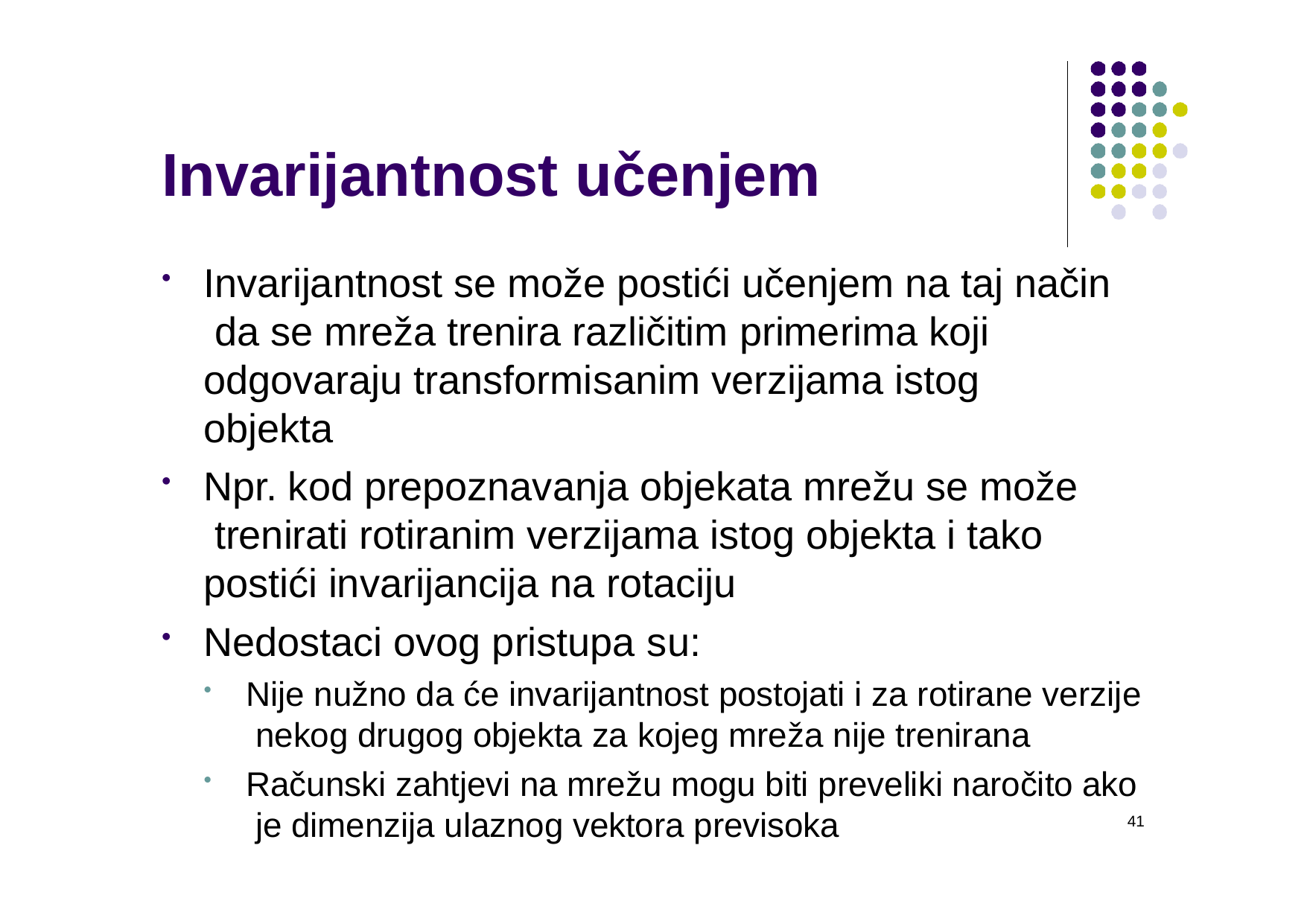

# Invarijantnost učenjem
Invarijantnost se može postići učenjem na taj način  da se mreža trenira različitim primerima koji  odgovaraju transformisanim verzijama istog objekta
Npr. kod prepoznavanja objekata mrežu se može  trenirati rotiranim verzijama istog objekta i tako  postići invarijancija na rotaciju
Nedostaci ovog pristupa su:
Nije nužno da će invarijantnost postojati i za rotirane verzije  nekog drugog objekta za kojeg mreža nije trenirana
Računski zahtjevi na mrežu mogu biti preveliki naročito ako  je dimenzija ulaznog vektora previsoka
41